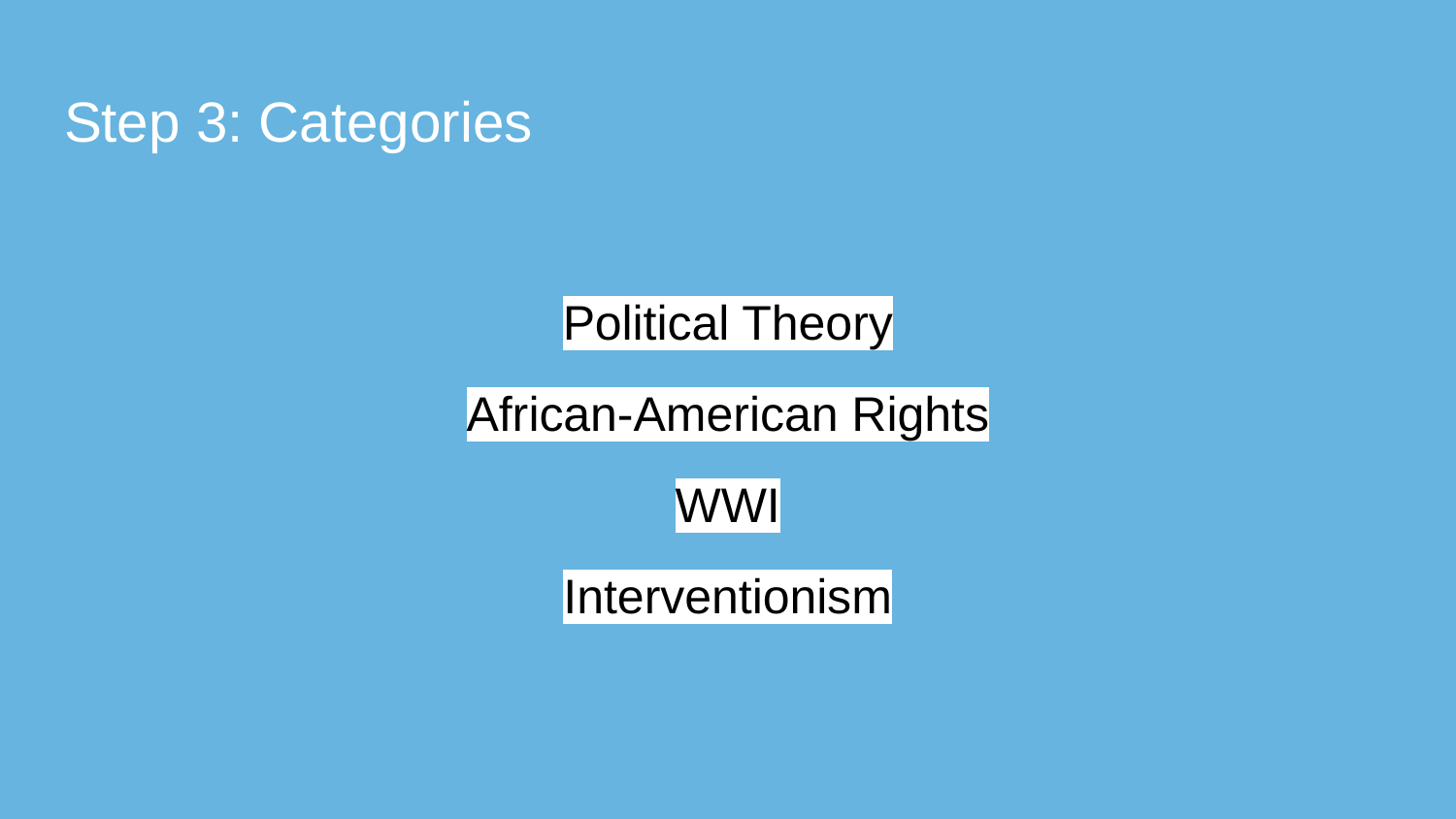

# Step 3: Categories
Political Theory
African-American Rights
WWI
Interventionism